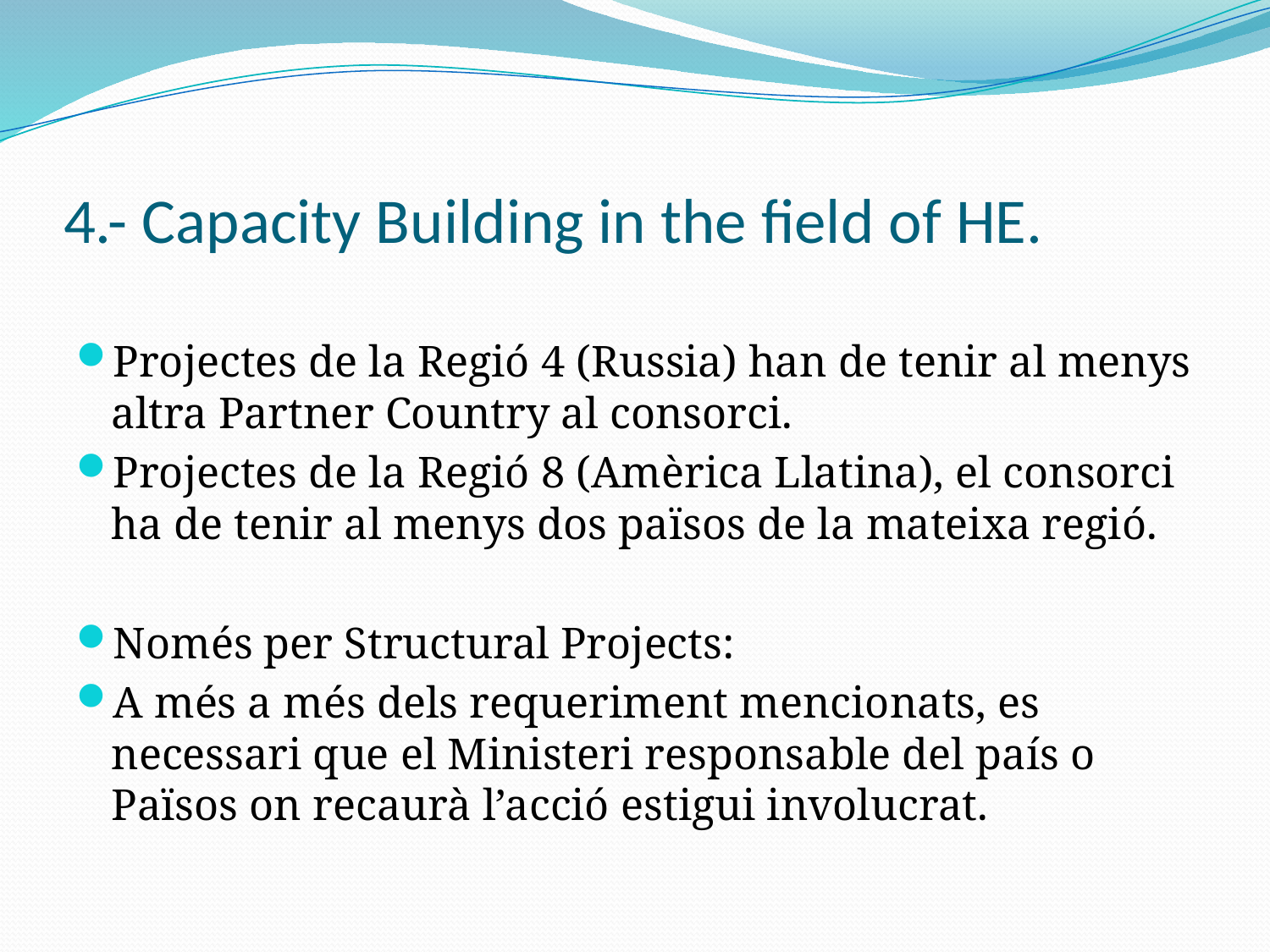

# 4.- Capacity Building in the field of HE.

Projectes de la Regió 4 (Russia) han de tenir al menys altra Partner Country al consorci.
Projectes de la Regió 8 (Amèrica Llatina), el consorci ha de tenir al menys dos països de la mateixa regió.

Només per Structural Projects:
A més a més dels requeriment mencionats, es necessari que el Ministeri responsable del país o Països on recaurà l’acció estigui involucrat.